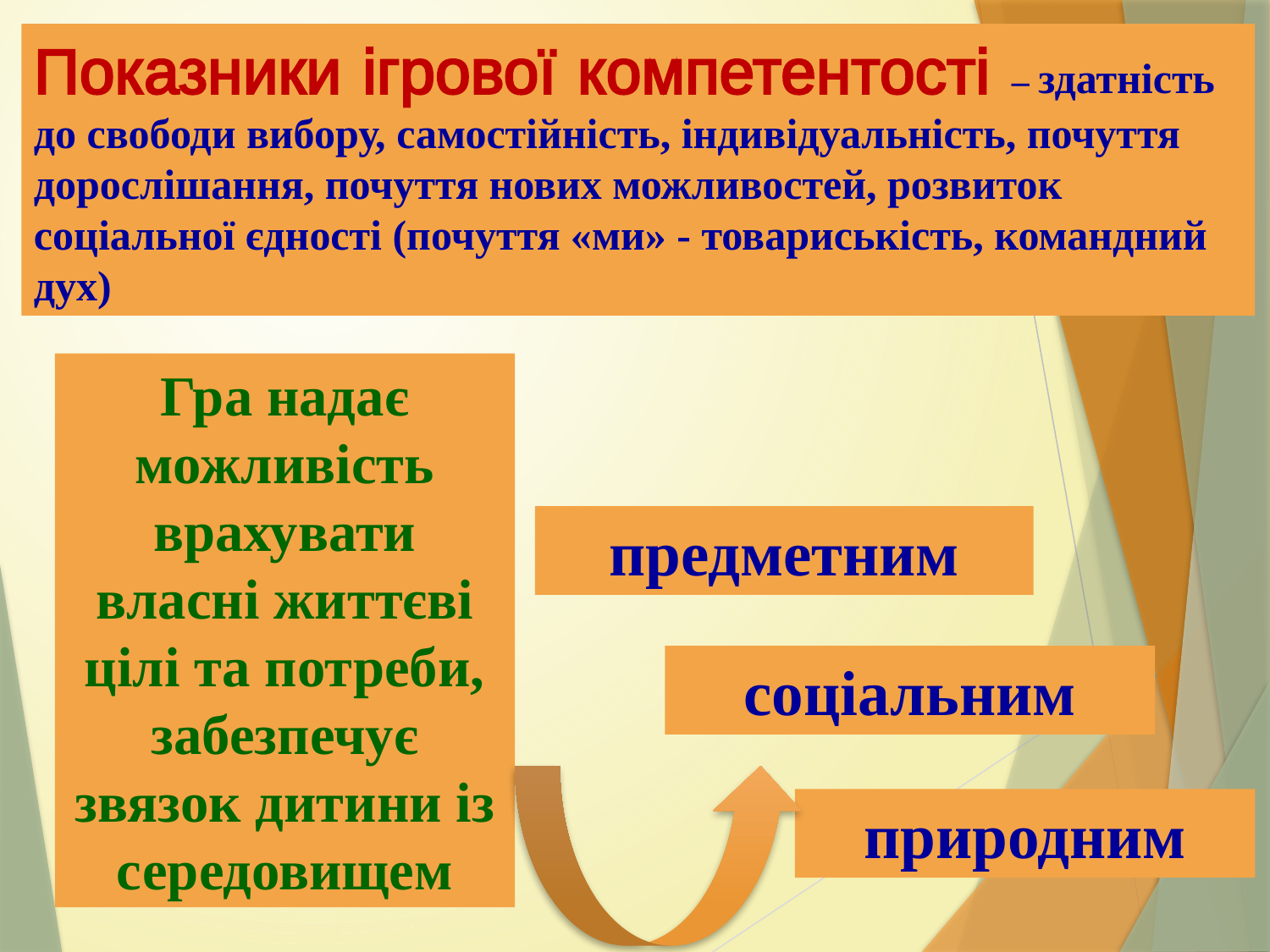

Показники ігрової компетентості – здатність до свободи вибору, самостійність, індивідуальність, почуття дорослішання, почуття нових можливостей, розвиток соціальної єдності (почуття «ми» - товариськість, командний дух)
Гра надає можливість врахувати власні життєві цілі та потреби,
забезпечує звязок дитини із середовищем
предметним
соціальним

природним